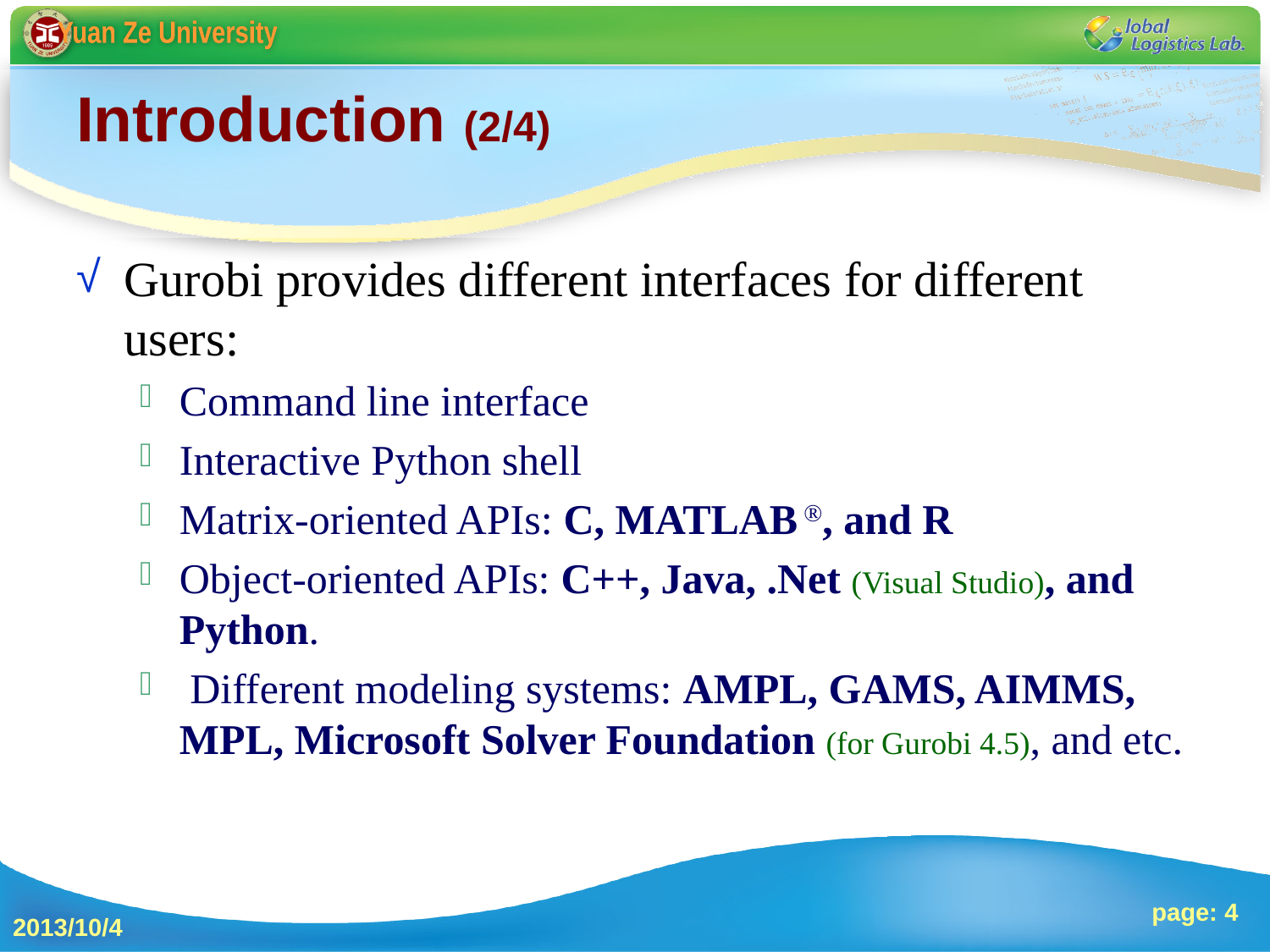

# Introduction (2/4)
Gurobi provides different interfaces for different users:
Command line interface
Interactive Python shell
Matrix-oriented APIs: C, MATLAB ®, and R
Object-oriented APIs: C++, Java, .Net (Visual Studio), and Python.
 Different modeling systems: AMPL, GAMS, AIMMS, MPL, Microsoft Solver Foundation (for Gurobi 4.5), and etc.

page: 4
2013/10/4